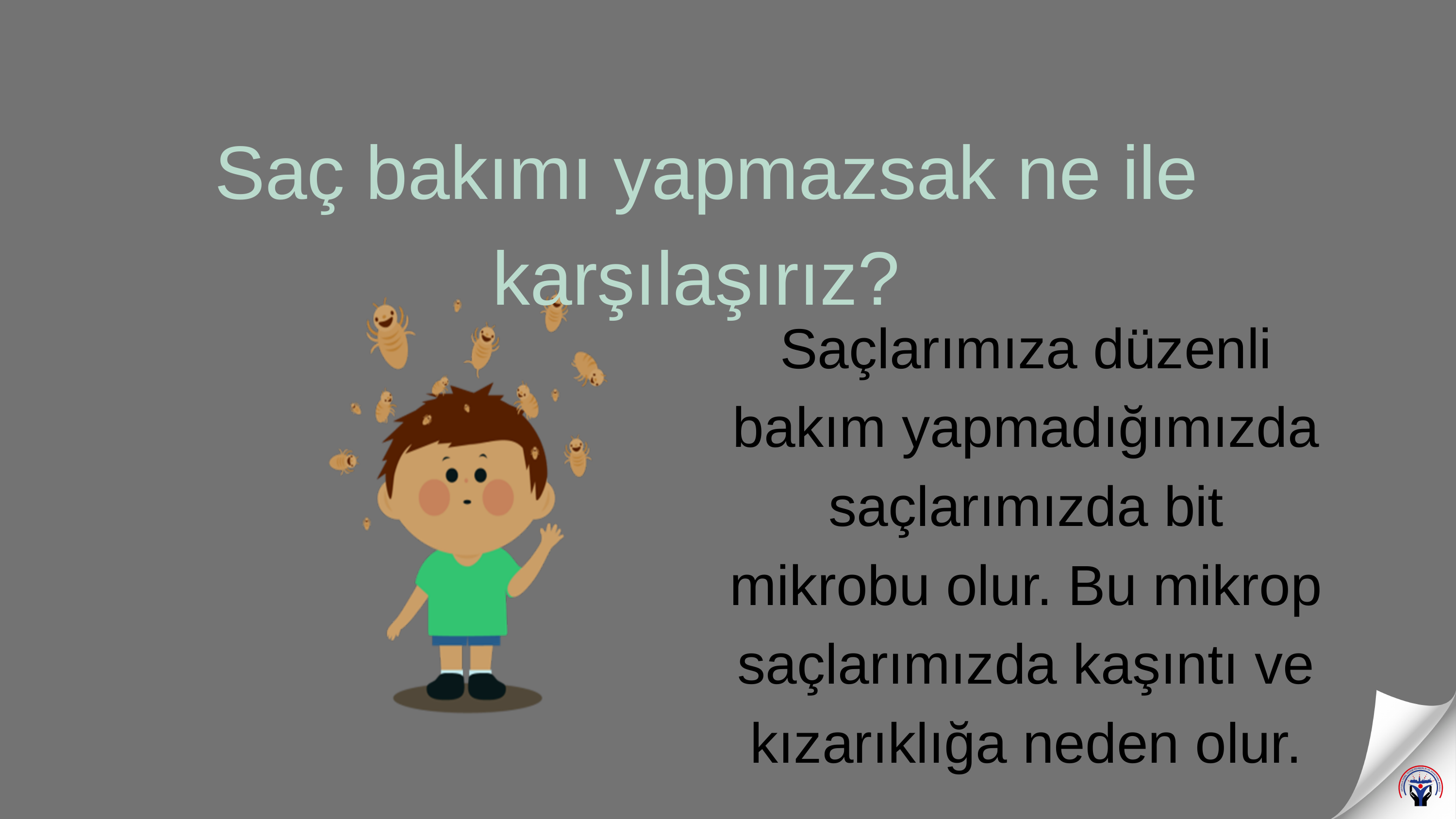

Saç bakımı yapmazsak ne ile karşılaşırız?

Saçlarımıza düzenli bakım yapmadığımızda saçlarımızda bit mikrobu olur. Bu mikrop saçlarımızda kaşıntı ve kızarıklığa neden olur.